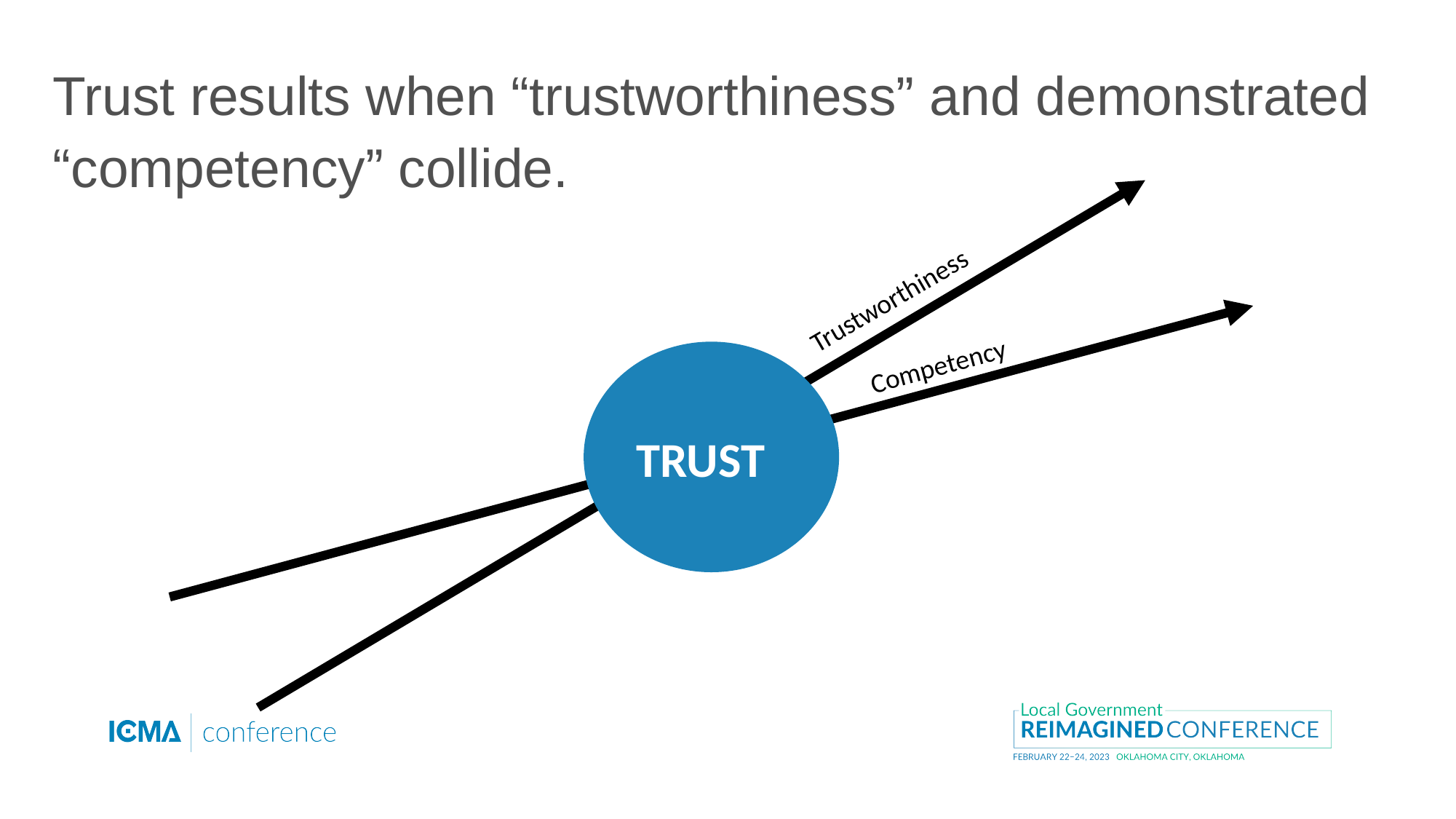

Trust results when “trustworthiness” and demonstrated “competency” collide.
Trustworthiness
Competency

TRUST